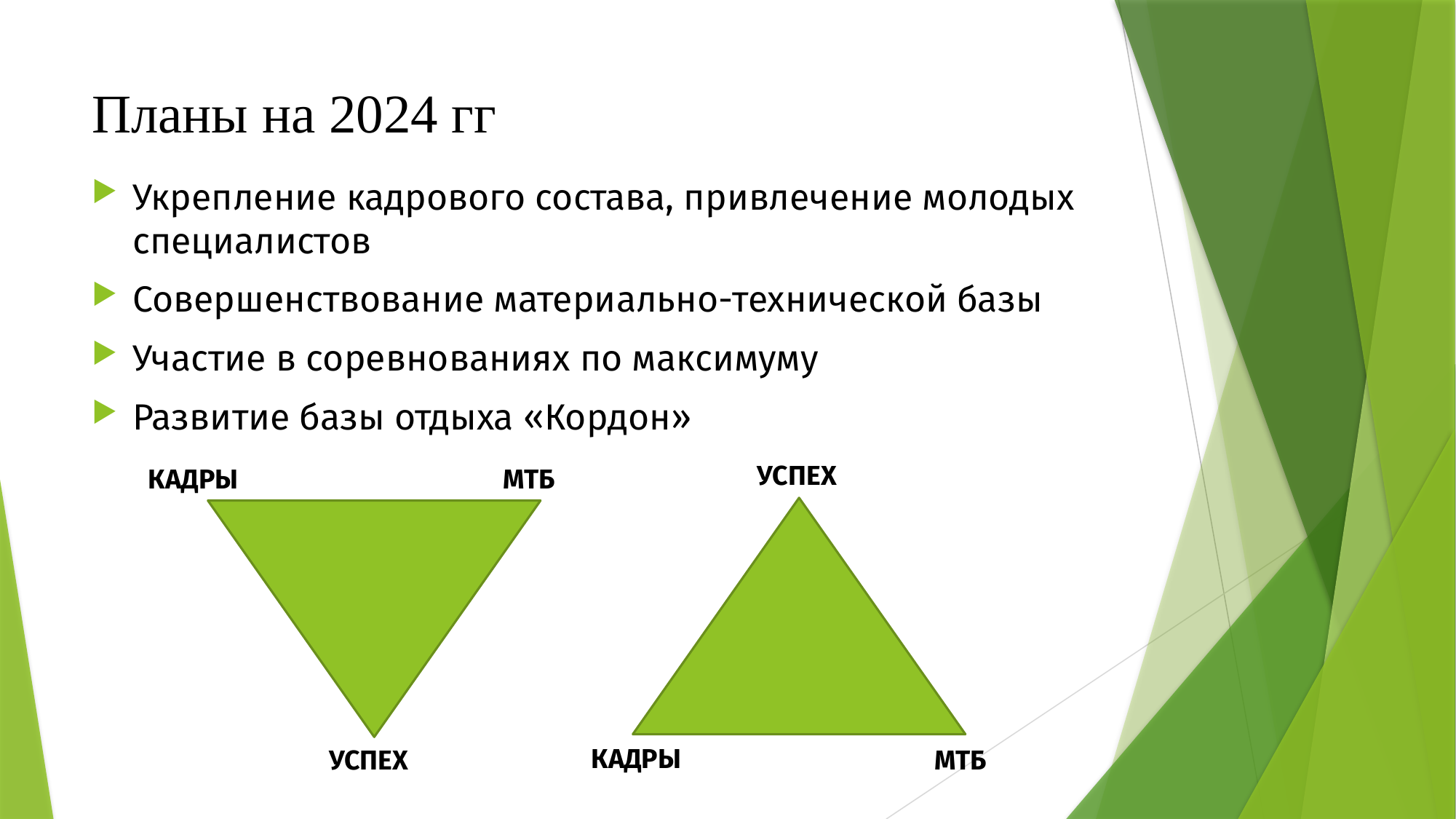

# Планы на 2024 гг
Укрепление кадрового состава, привлечение молодых специалистов
Совершенствование материально-технической базы
Участие в соревнованиях по максимуму
Развитие базы отдыха «Кордон»
УСПЕХ
КАДРЫ
МТБ

КАДРЫ
УСПЕХ
МТБ